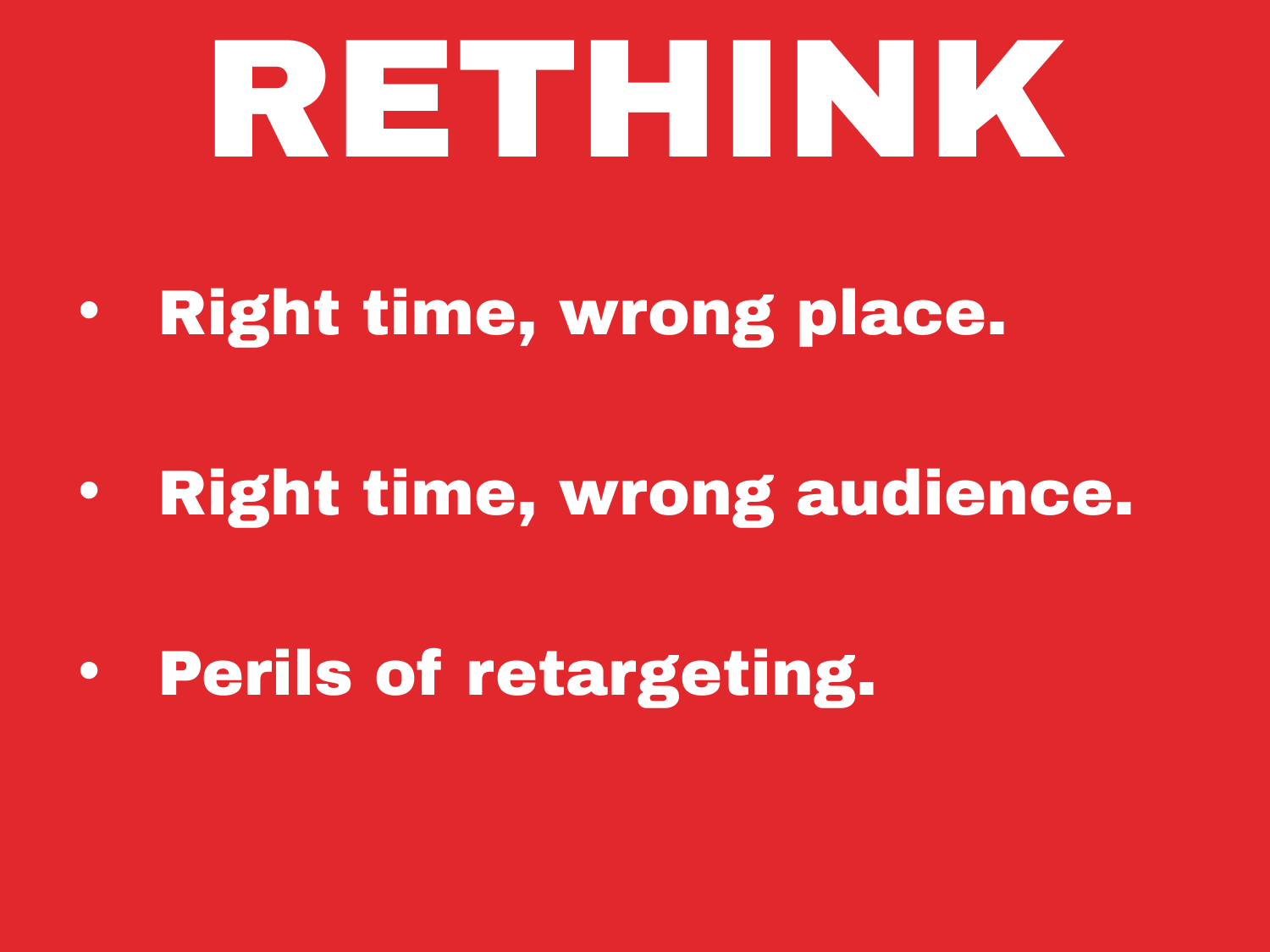

# RETHINK
Right time, wrong place.

Right time, wrong audience.

Perils of retargeting.